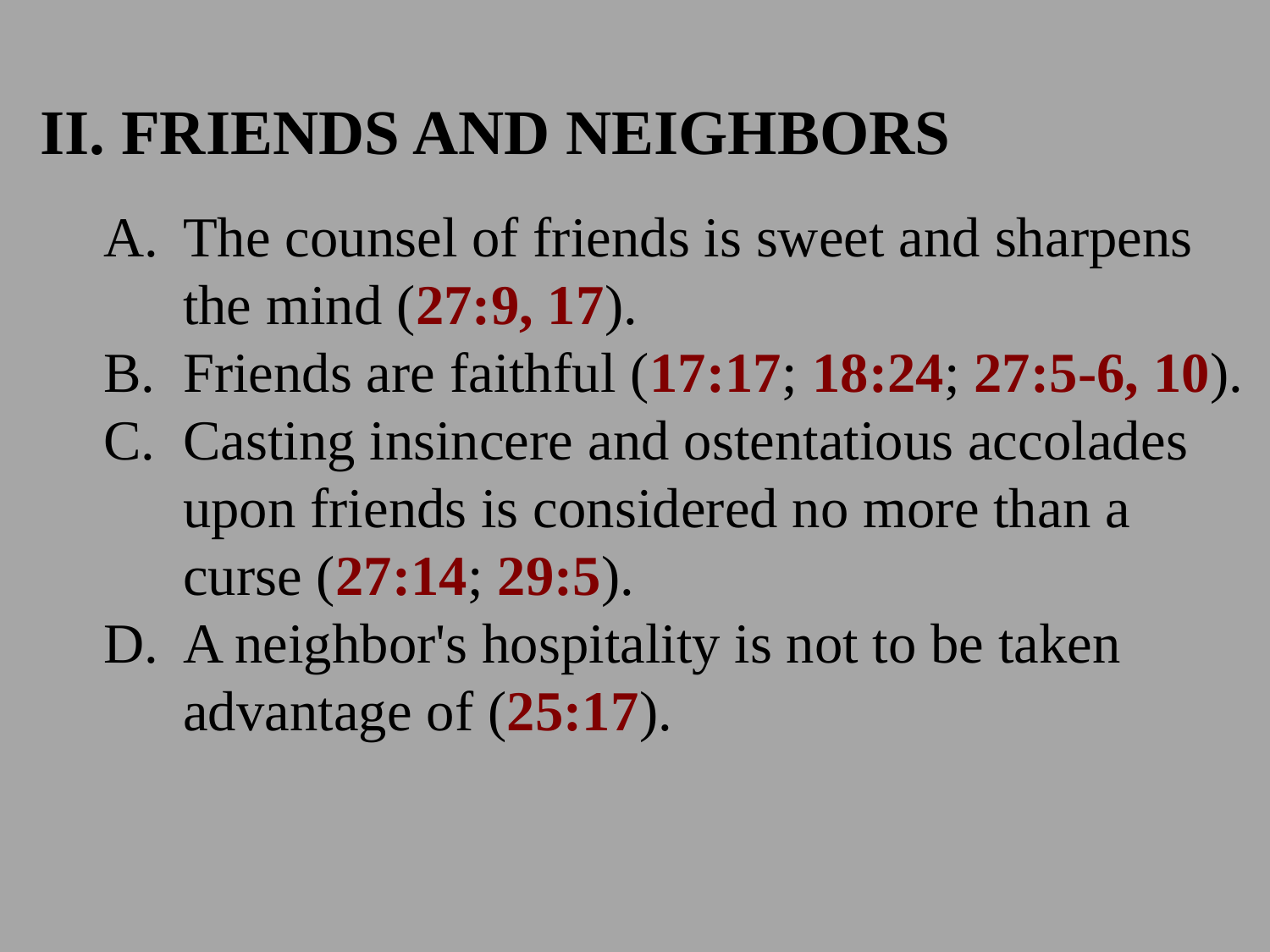

II. FRIENDS AND NEIGHBORS

A.	The counsel of friends is sweet and sharpens the mind (27:9, 17).
B.	Friends are faithful (17:17; 18:24; 27:5-6, 10).
C.	Casting insincere and ostentatious accolades upon friends is considered no more than a curse (27:14; 29:5).
D.	A neighbor's hospitality is not to be taken advantage of (25:17).